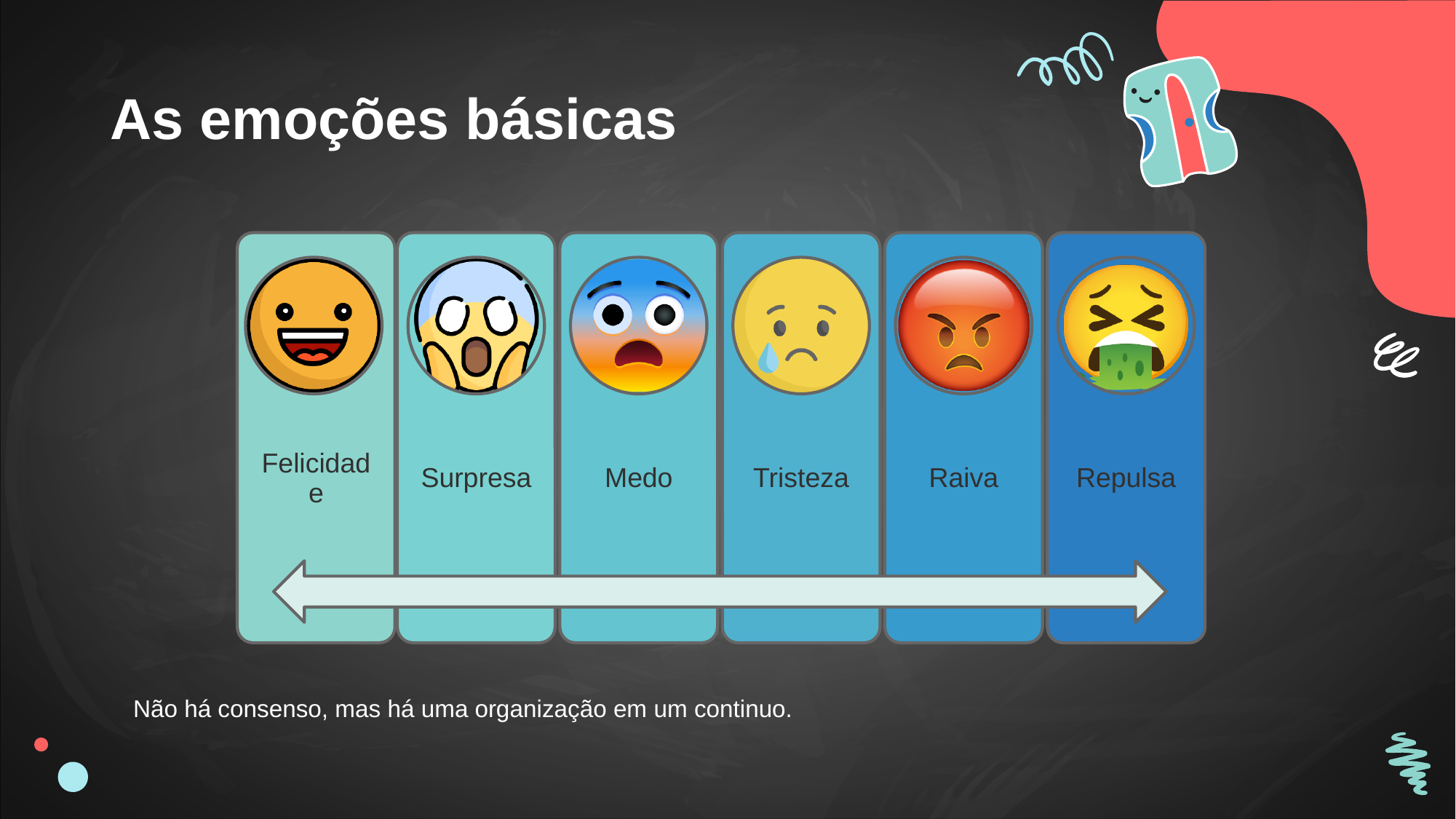

# As emoções básicas
Felicidade
Surpresa
Medo
Tristeza
Raiva
Repulsa
Não há consenso, mas há uma organização em um continuo.